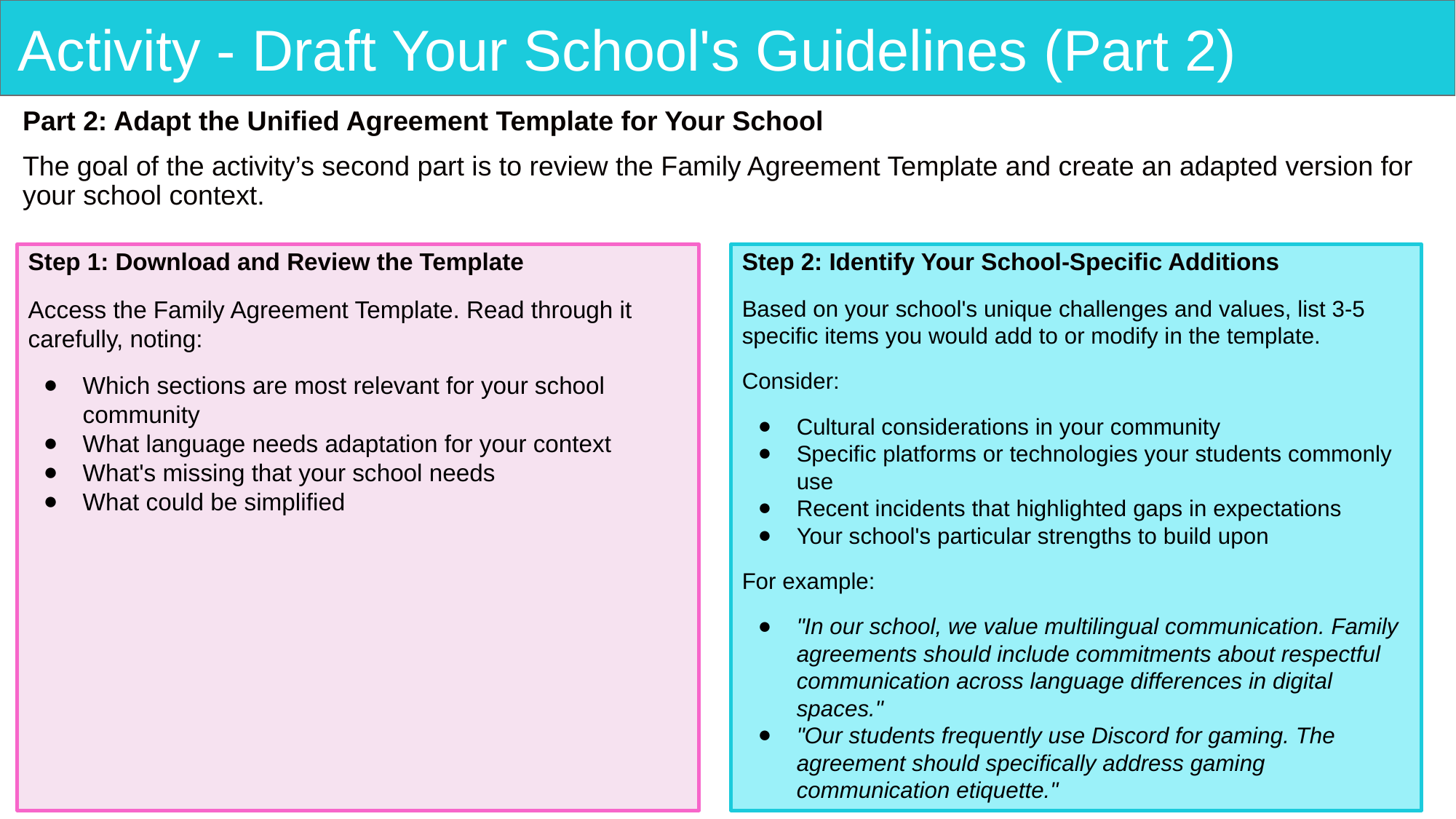

# Activity - Draft Your School's Guidelines (Part 2)
Part 2: Adapt the Unified Agreement Template for Your School
The goal of the activity’s second part is to review the Family Agreement Template and create an adapted version for your school context.
Step 1: Download and Review the Template
Access the Family Agreement Template. Read through it carefully, noting:
Which sections are most relevant for your school community
What language needs adaptation for your context
What's missing that your school needs
What could be simplified
Step 2: Identify Your School-Specific Additions
Based on your school's unique challenges and values, list 3-5 specific items you would add to or modify in the template.
Consider:
Cultural considerations in your community
Specific platforms or technologies your students commonly use
Recent incidents that highlighted gaps in expectations
Your school's particular strengths to build upon
For example:
"In our school, we value multilingual communication. Family agreements should include commitments about respectful communication across language differences in digital spaces."
"Our students frequently use Discord for gaming. The agreement should specifically address gaming communication etiquette."